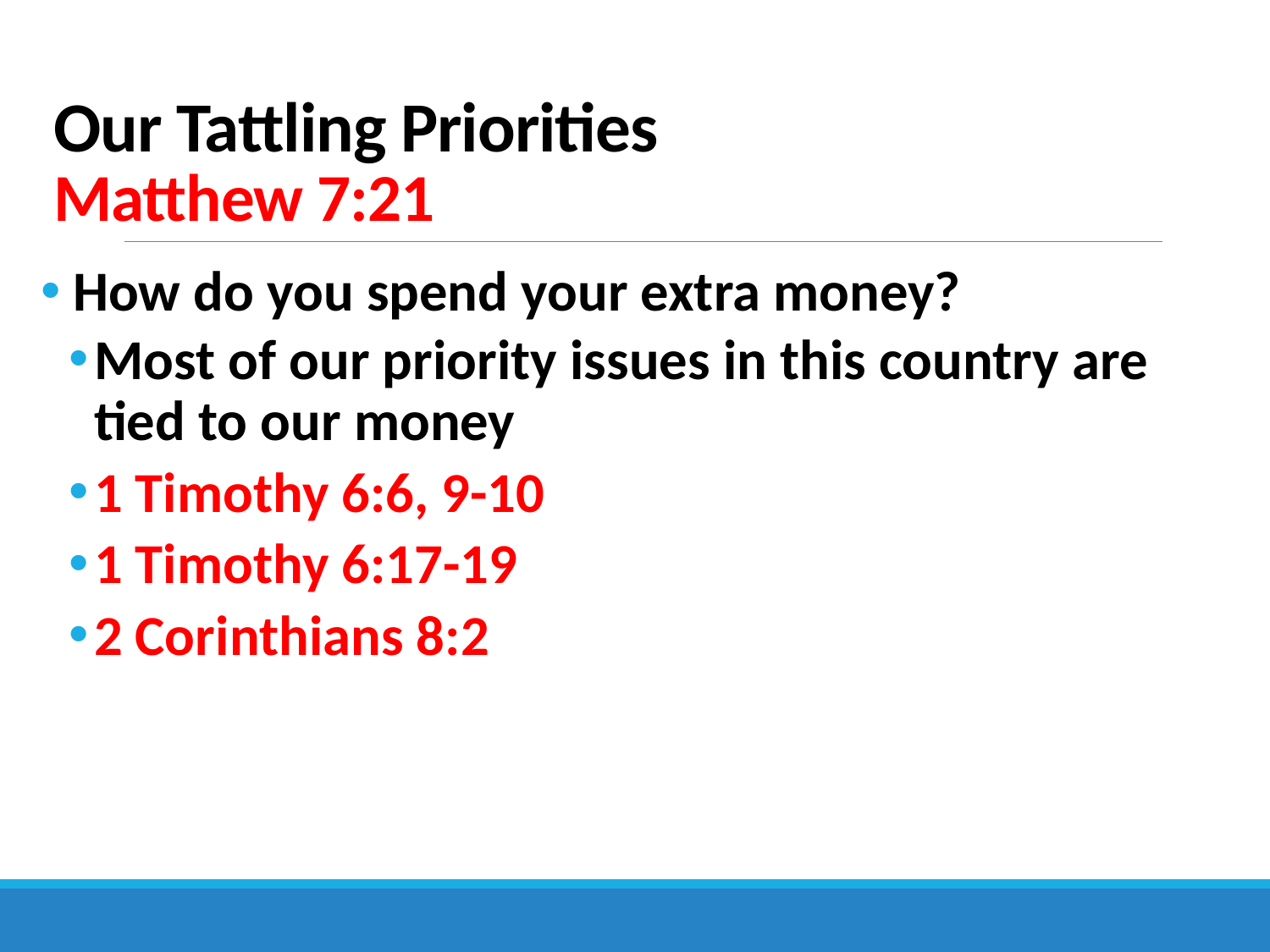

# Our Tattling Priorities Matthew 7:21
 How do you spend your extra money?
Most of our priority issues in this country are tied to our money
1 Timothy 6:6, 9-10
1 Timothy 6:17-19
2 Corinthians 8:2